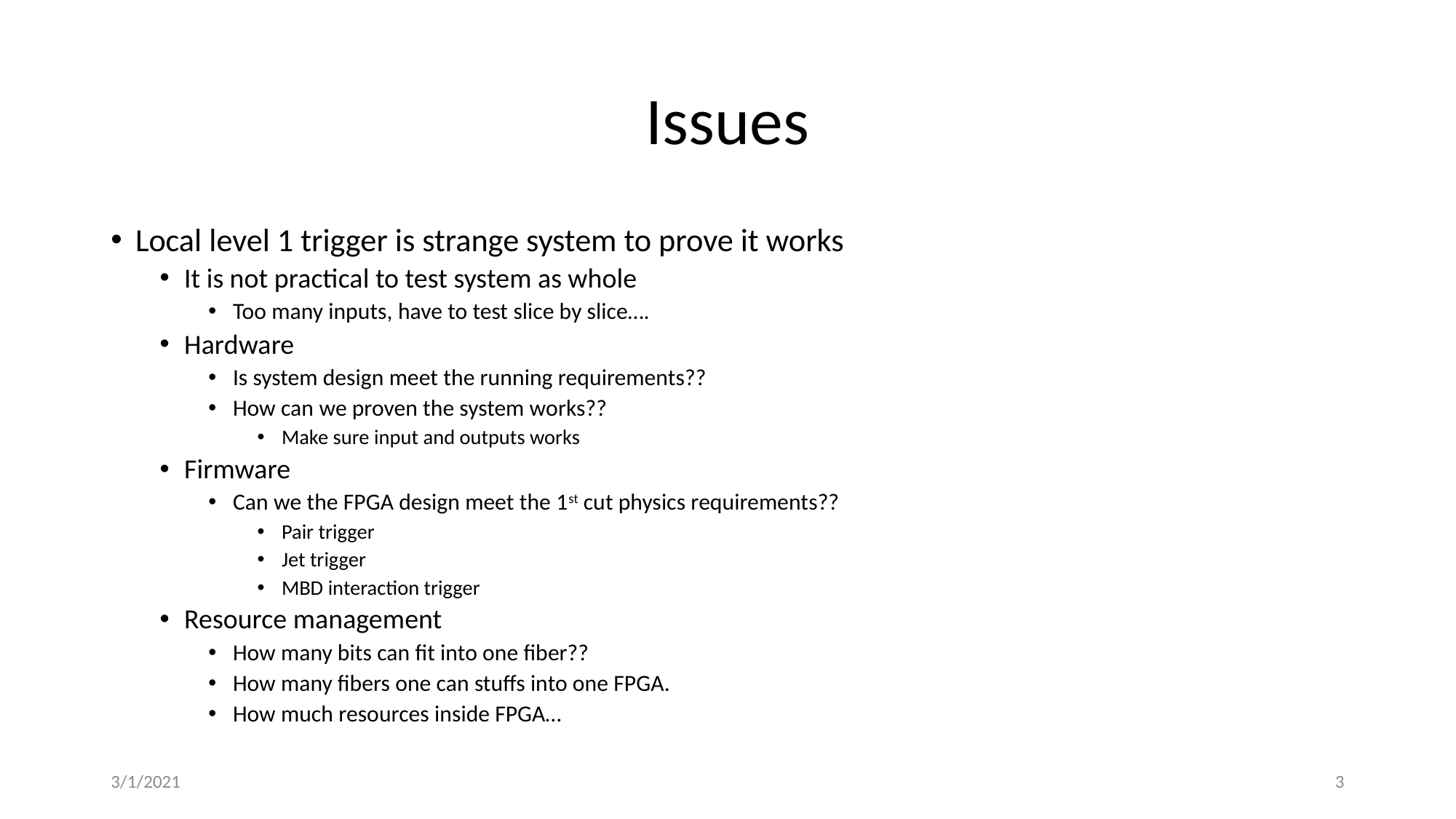

# Issues
Local level 1 trigger is strange system to prove it works
It is not practical to test system as whole
Too many inputs, have to test slice by slice….
Hardware
Is system design meet the running requirements??
How can we proven the system works??
Make sure input and outputs works
Firmware
Can we the FPGA design meet the 1st cut physics requirements??
Pair trigger
Jet trigger
MBD interaction trigger
Resource management
How many bits can fit into one fiber??
How many fibers one can stuffs into one FPGA.
How much resources inside FPGA…

3/1/2021
3